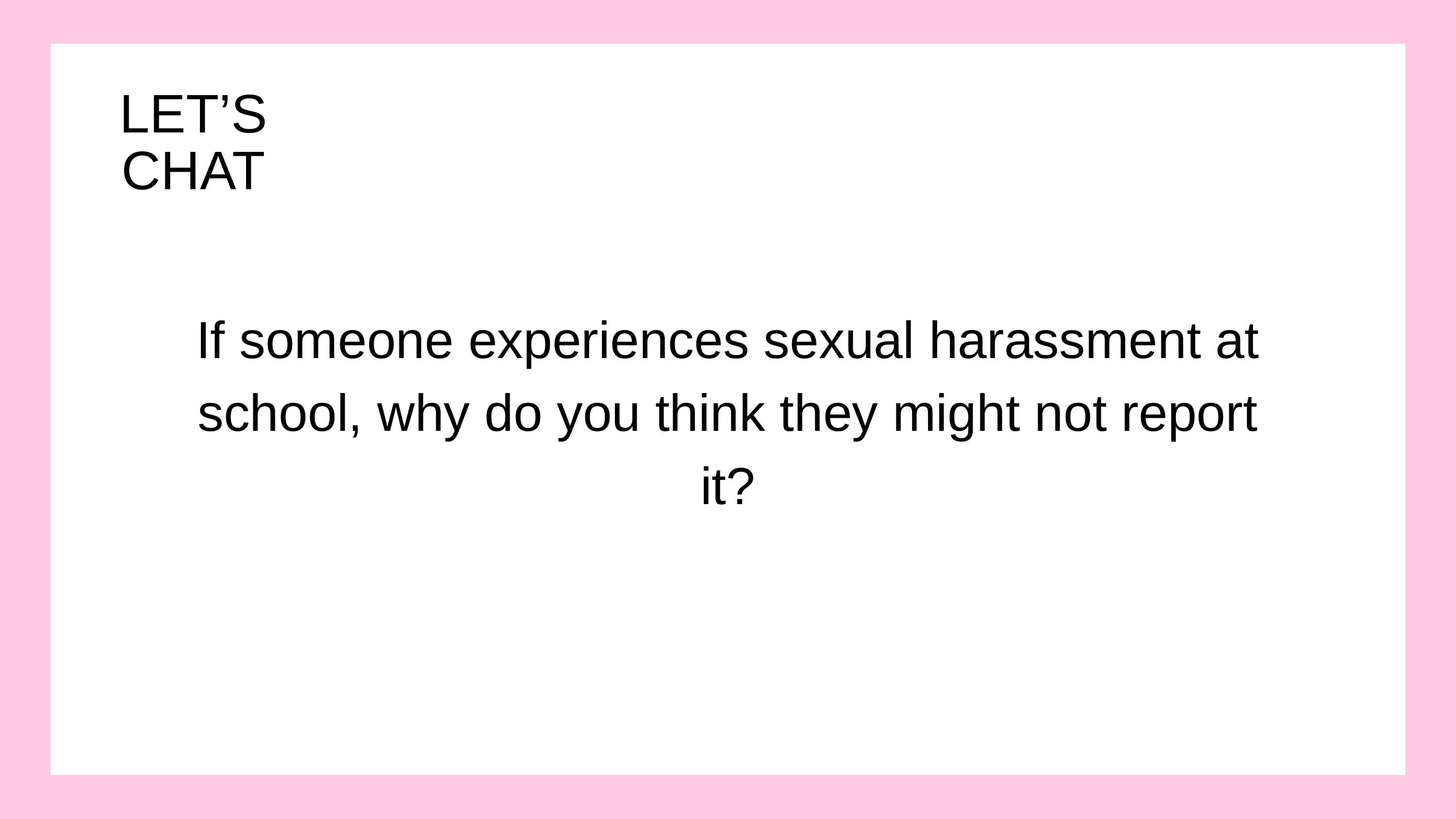

LET’S CHAT
If someone experiences sexual harassment at school, why do you think they might not report it?